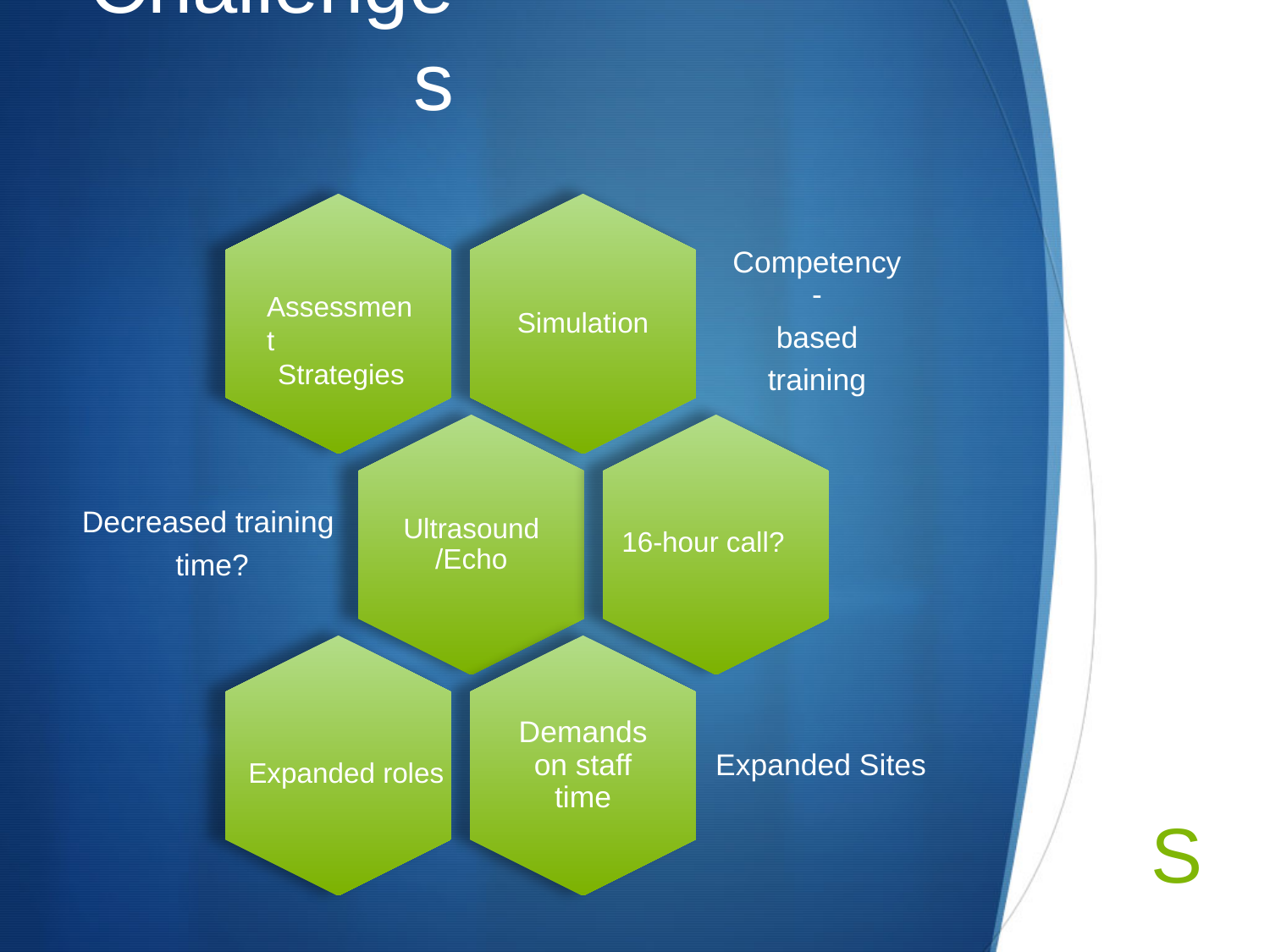

# Challenges
Simulation
Competency-
based
training

Ultrasound /Echo
Decreased training
 time?

Demands on staff time
Expanded Sites

Assessment
Strategies
16-hour call?
Expanded roles